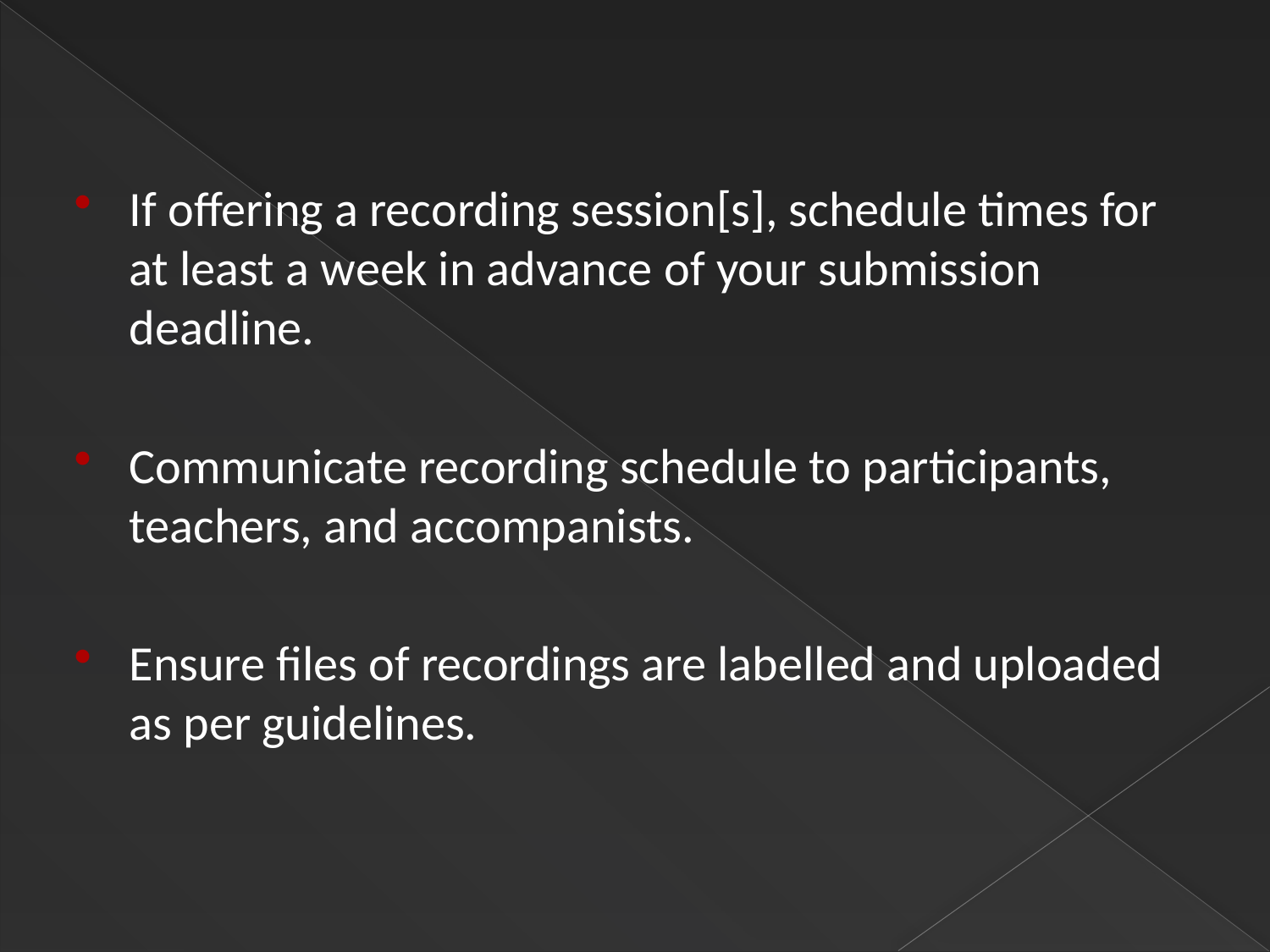

If offering a recording session[s], schedule times for at least a week in advance of your submission deadline.

Communicate recording schedule to participants, teachers, and accompanists.

Ensure files of recordings are labelled and uploaded as per guidelines.